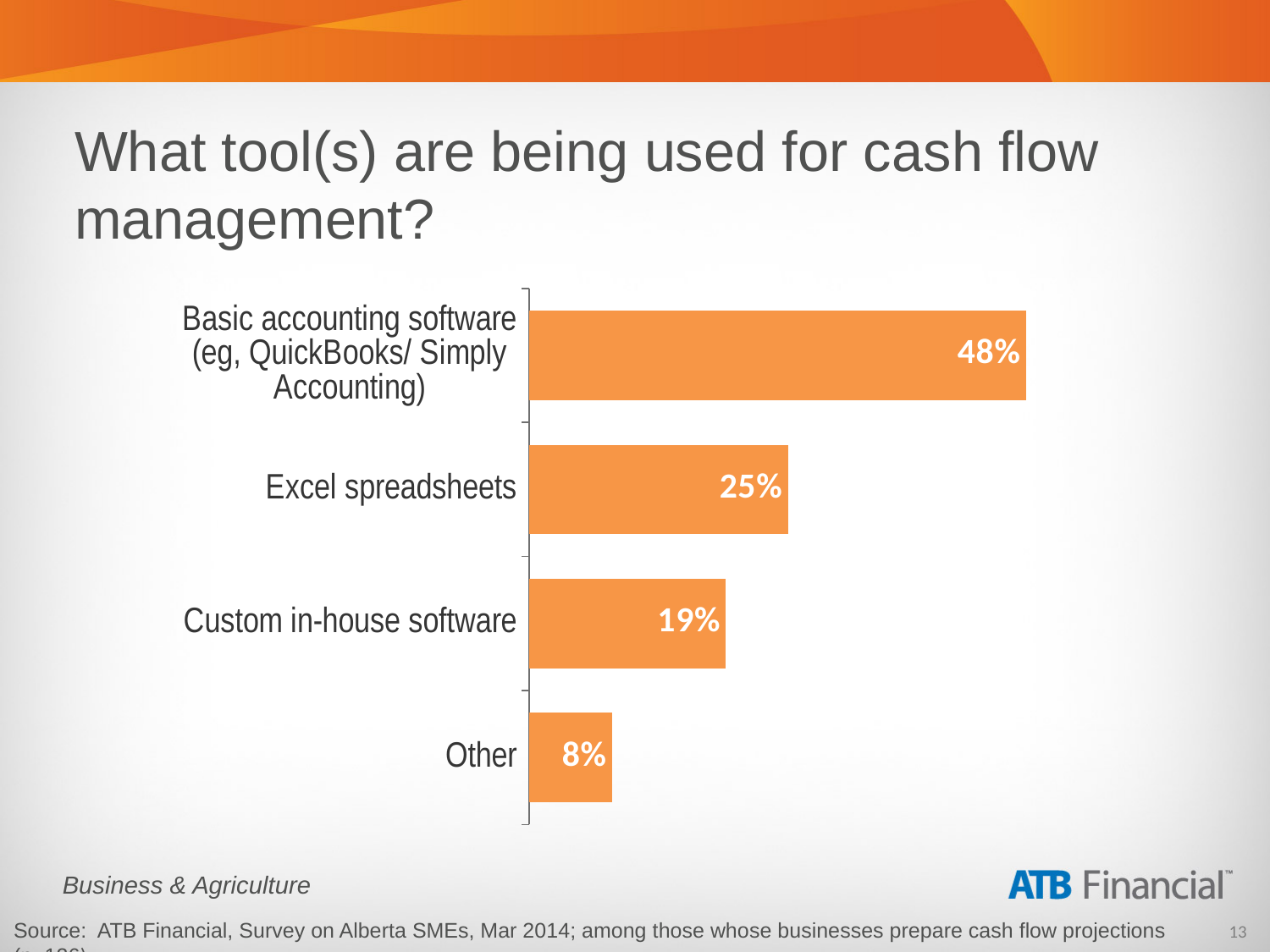

What tool(s) are being used for cash flow management?

### Chart

| Category | Multiple Mentions |
|---|---|
| Other | 0.08000000000000004 |
| Custom in-house software | 0.19 |
| Excel spreadsheets | 0.25 |
| Basic accounting software (eg, QuickBooks/ Simply Accounting) | 0.48000000000000026 |
Source:  ATB Financial, Survey on Alberta SMEs, Mar 2014; among those whose businesses prepare cash flow projections (n=126).